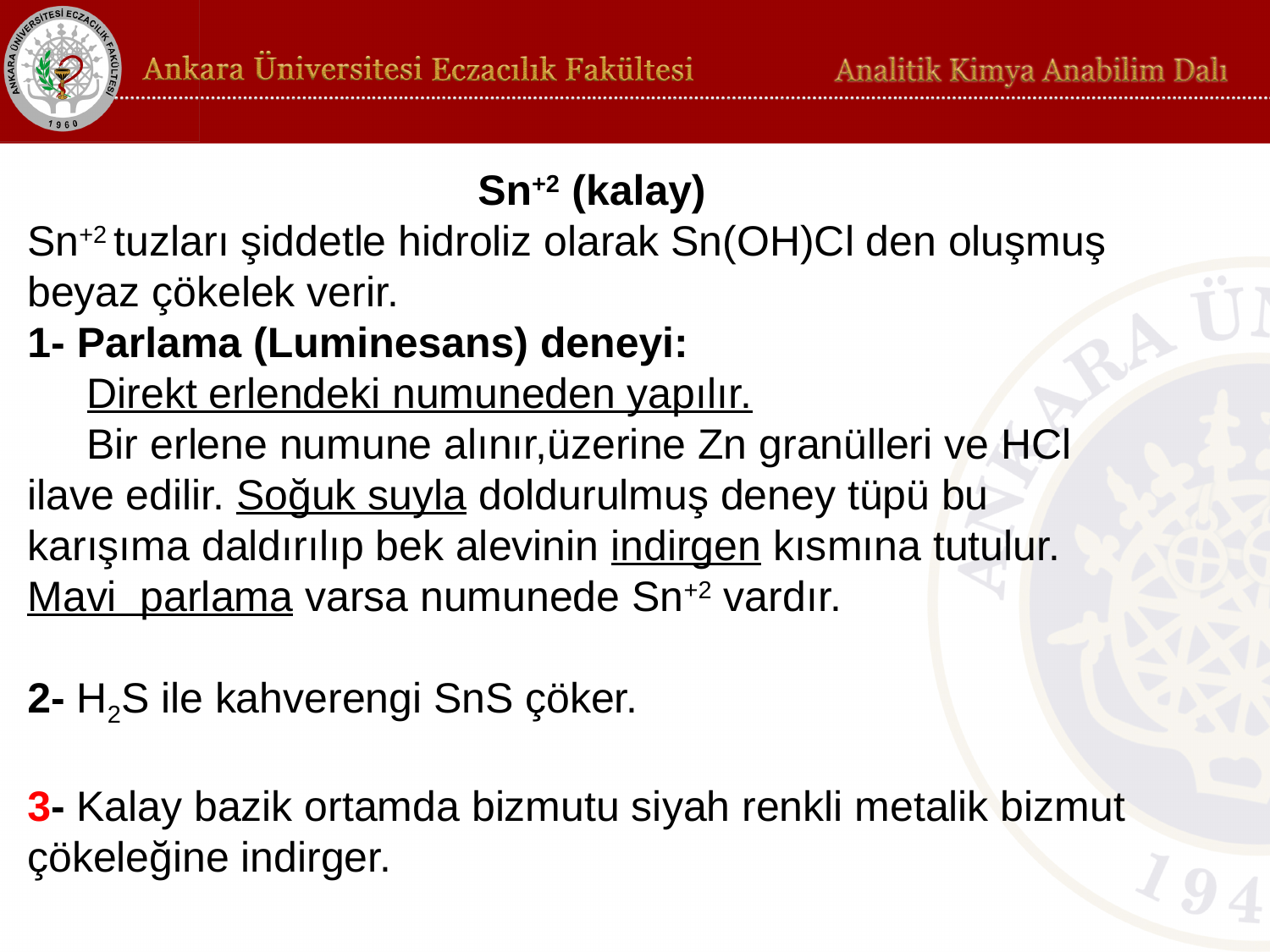

Sn+2 (kalay)
Sn+2 tuzları şiddetle hidroliz olarak Sn(OH)Cl den oluşmuş beyaz çökelek verir.
1- Parlama (Luminesans) deneyi:
     Direkt erlendeki numuneden yapılır.
     Bir erlene numune alınır,üzerine Zn granülleri ve HCl ilave edilir. Soğuk suyla doldurulmuş deney tüpü bu karışıma daldırılıp bek alevinin indirgen kısmına tutulur. Mavi  parlama varsa numunede Sn+2 vardır.

2- H2S ile kahverengi SnS çöker.

3- Kalay bazik ortamda bizmutu siyah renkli metalik bizmut çökeleğine indirger.